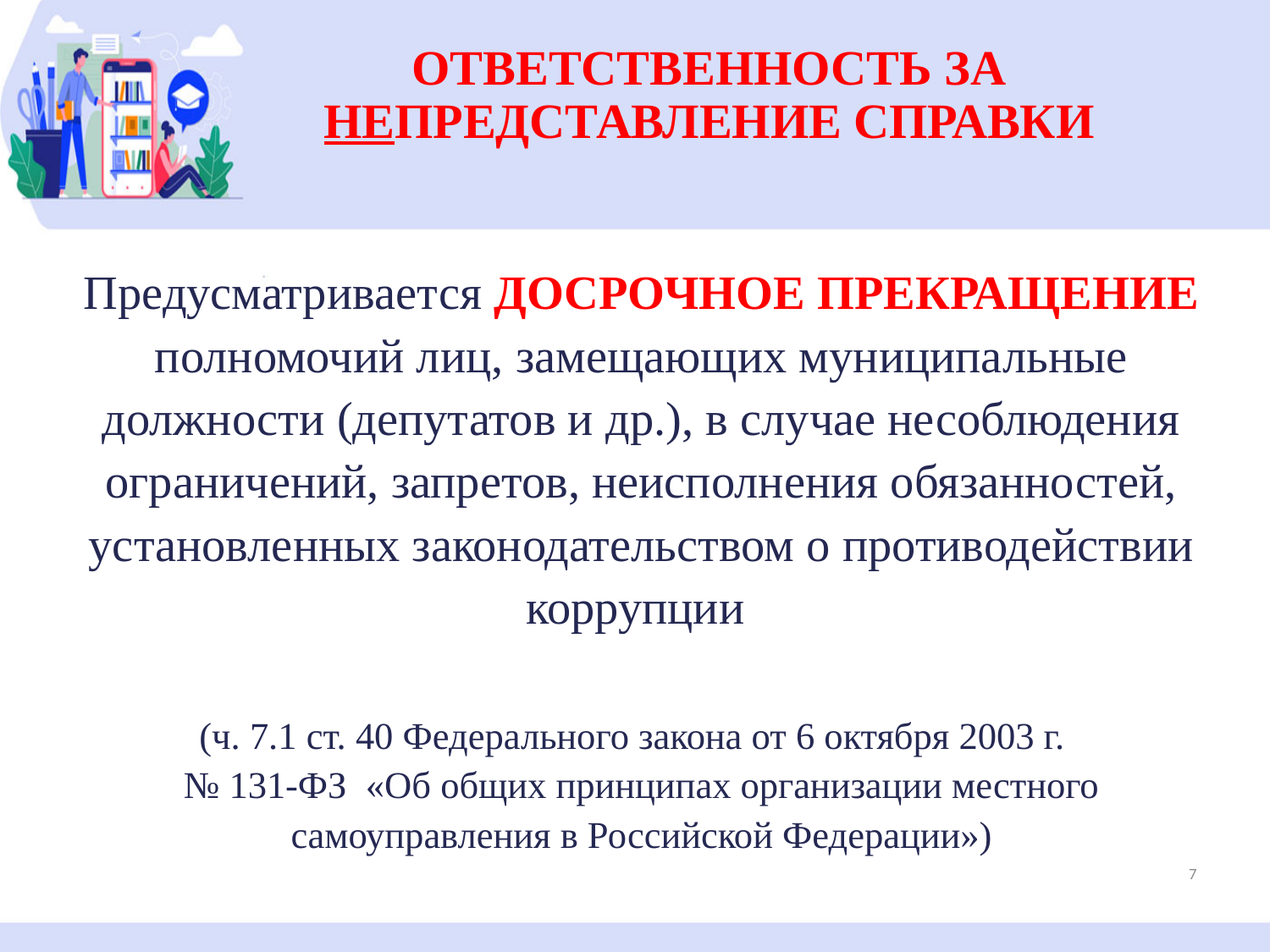

ОТВЕТСТВЕННОСТЬ ЗА НЕПРЕДСТАВЛЕНИЕ СПРАВКИ
	Предусматривается ДОСРОЧНОЕ ПРЕКРАЩЕНИЕ полномочий лиц, замещающих муниципальные должности (депутатов и др.), в случае несоблюдения ограничений, запретов, неисполнения обязанностей, установленных законодательством о противодействии коррупции

(ч. 7.1 ст. 40 Федерального закона от 6 октября 2003 г.
№ 131-ФЗ  «Об общих принципах организации местного самоуправления в Российской Федерации»)
7